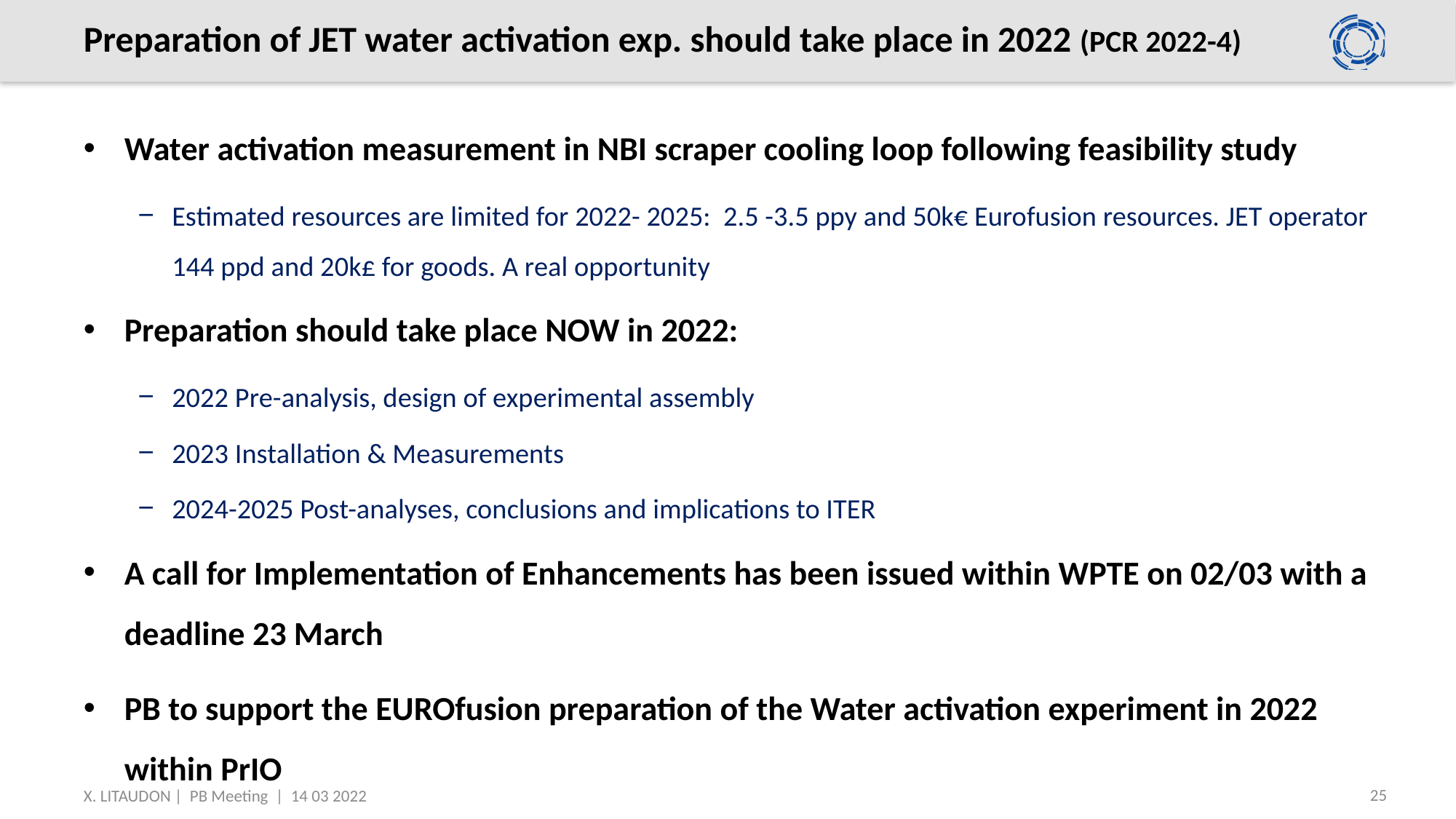

# Preparation of JET water activation exp. should take place in 2022 (PCR 2022-4)
Water activation measurement in NBI scraper cooling loop following feasibility study
Estimated resources are limited for 2022- 2025:  2.5 -3.5 ppy and 50k€ Eurofusion resources. JET operator  144 ppd and 20k£ for goods. A real opportunity
Preparation should take place NOW in 2022:
2022 Pre-analysis, design of experimental assembly
2023 Installation & Measurements
2024-2025 Post-analyses, conclusions and implications to ITER
A call for Implementation of Enhancements has been issued within WPTE on 02/03 with a deadline 23 March
PB to support the EUROfusion preparation of the Water activation experiment in 2022 within PrIO
25
X. LITAUDON |  PB Meeting  |  14 03 2022